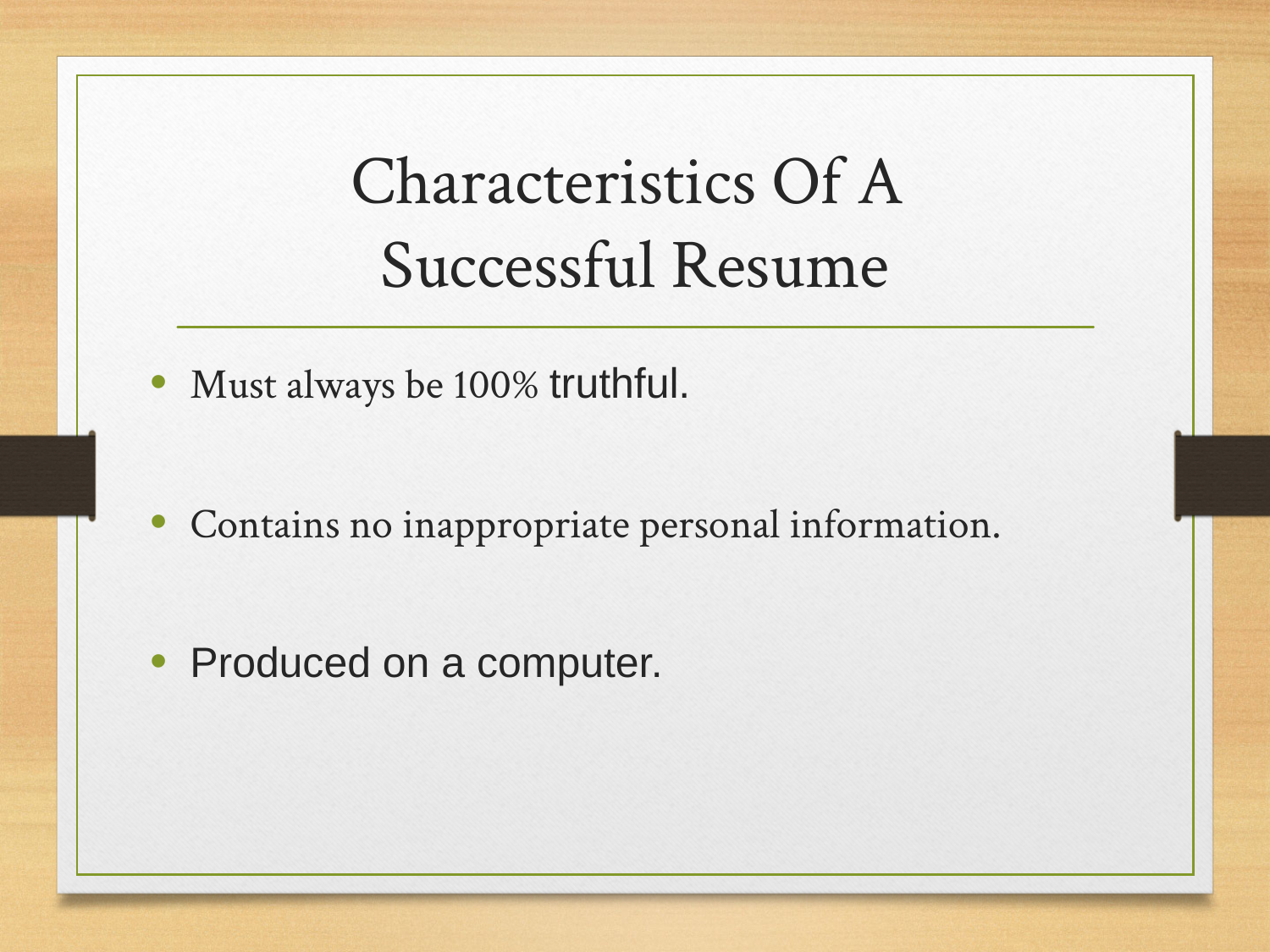

# Characteristics Of A Successful Resume
Must always be 100% truthful.

Contains no inappropriate personal information.

Produced on a computer.